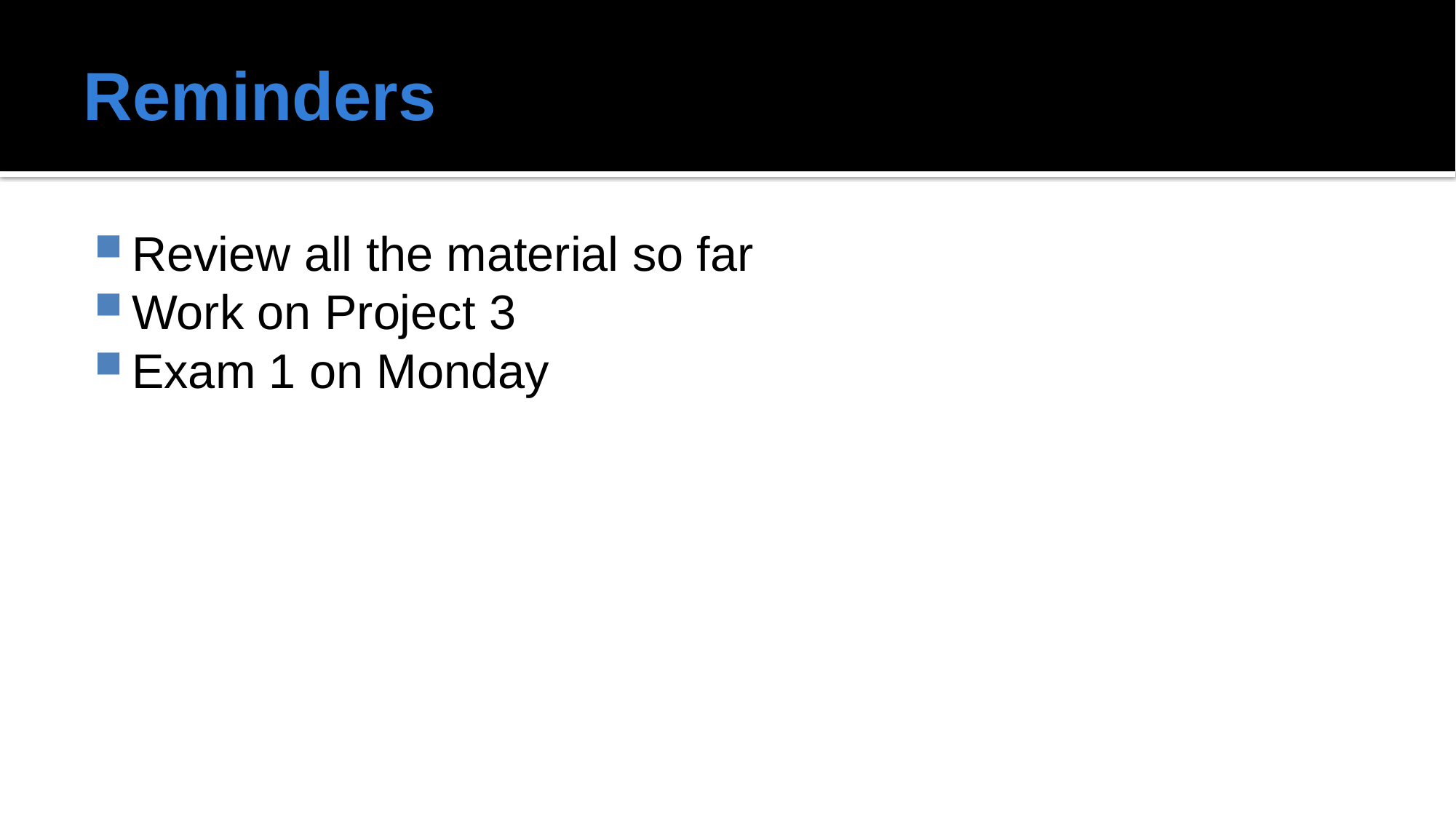

# Reminders
Review all the material so far
Work on Project 3
Exam 1 on Monday